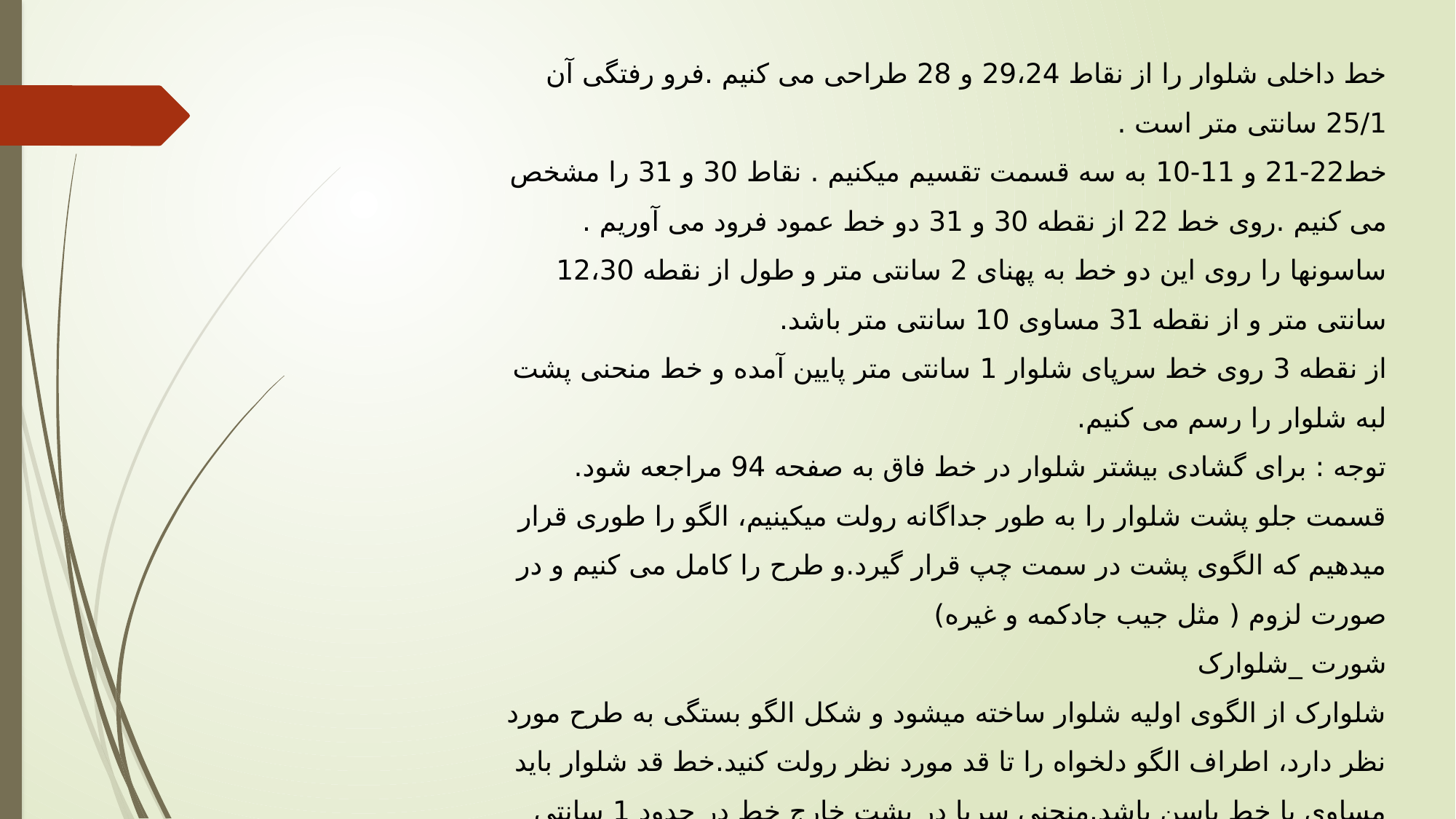

خط داخلی شلوار را از نقاط 29،24 و 28 طراحی می کنیم .فرو رفتگی آن 25/1 سانتی متر است .
خط22-21 و 11-10 به سه قسمت تقسیم میکنیم . نقاط 30 و 31 را مشخص می کنیم .روی خط 22 از نقطه 30 و 31 دو خط عمود فرود می آوریم . ساسونها را روی این دو خط به پهنای 2 سانتی متر و طول از نقطه 12،30 سانتی متر و از نقطه 31 مساوی 10 سانتی متر باشد.
از نقطه 3 روی خط سرپای شلوار 1 سانتی متر پایین آمده و خط منحنی پشت لبه شلوار را رسم می کنیم.
توجه : برای گشادی بیشتر شلوار در خط فاق به صفحه 94 مراجعه شود.
قسمت جلو پشت شلوار را به طور جداگانه رولت میکینیم، الگو را طوری قرار میدهیم که الگوی پشت در سمت چپ قرار گیرد.و طرح را کامل می کنیم و در صورت لزوم ( مثل جیب جادکمه و غیره)
شورت _شلوارک
شلوارک از الگوی اولیه شلوار ساخته میشود و شکل الگو بستگی به طرح مورد نظر دارد، اطراف الگو دلخواه را تا قد مورد نظر رولت کنید.خط قد شلوار باید مساوی با خط باسن باشد.منحنی سرپا در پشت خارج خط در حدود 1 سانتی متر است ،آن را مطابق طرح مورد نظر می سازیم.